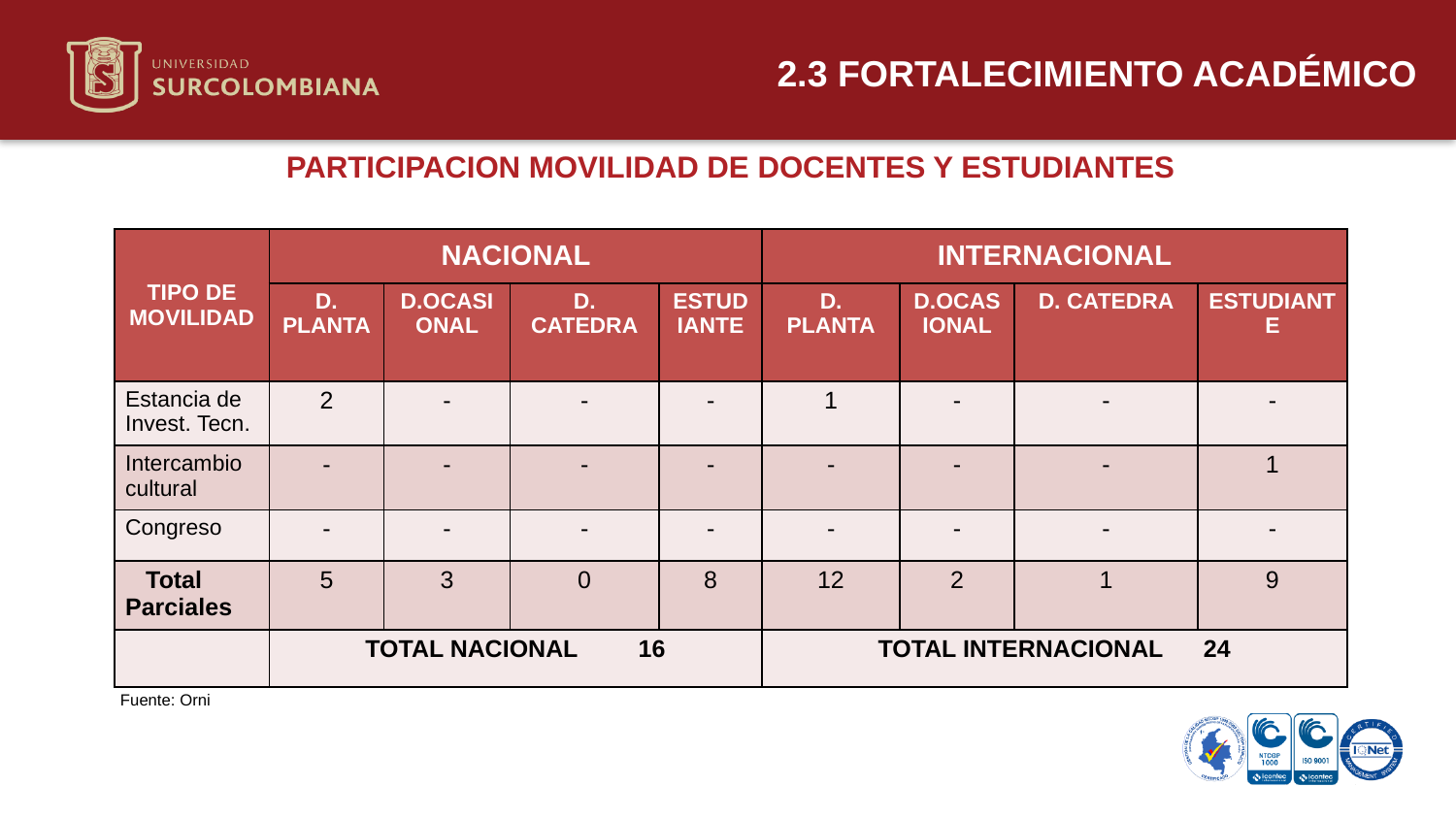

2.3 FORTALECIMIENTO ACADÉMICO
PARTICIPACION MOVILIDAD DE DOCENTES Y ESTUDIANTES
| TIPO DE MOVILIDAD | NACIONAL |  |  |  | INTERNACIONAL |  |  |  |
| --- | --- | --- | --- | --- | --- | --- | --- | --- |
|  | D. PLANTA | D.OCASIONAL | D. CATEDRA | ESTUDIANTE | D. PLANTA | D.OCASIONAL | D. CATEDRA | ESTUDIANTE |
| Estancia de Invest. Tecn. | 2 | - | - | - | 1 | - | - | - |
| Intercambio cultural | - | - | - | - | - | - | - | 1 |
| Congreso | - | - | - | - | - | - | - | - |
| Total Parciales | 5 | 3 | 0 | 8 | 12 | 2 | 1 | 9 |
|  | TOTAL NACIONAL 16 |  |  |  | TOTAL INTERNACIONAL 24 |  |  |  |
Fuente: Orni
Neiva  19 de marzo de 2020